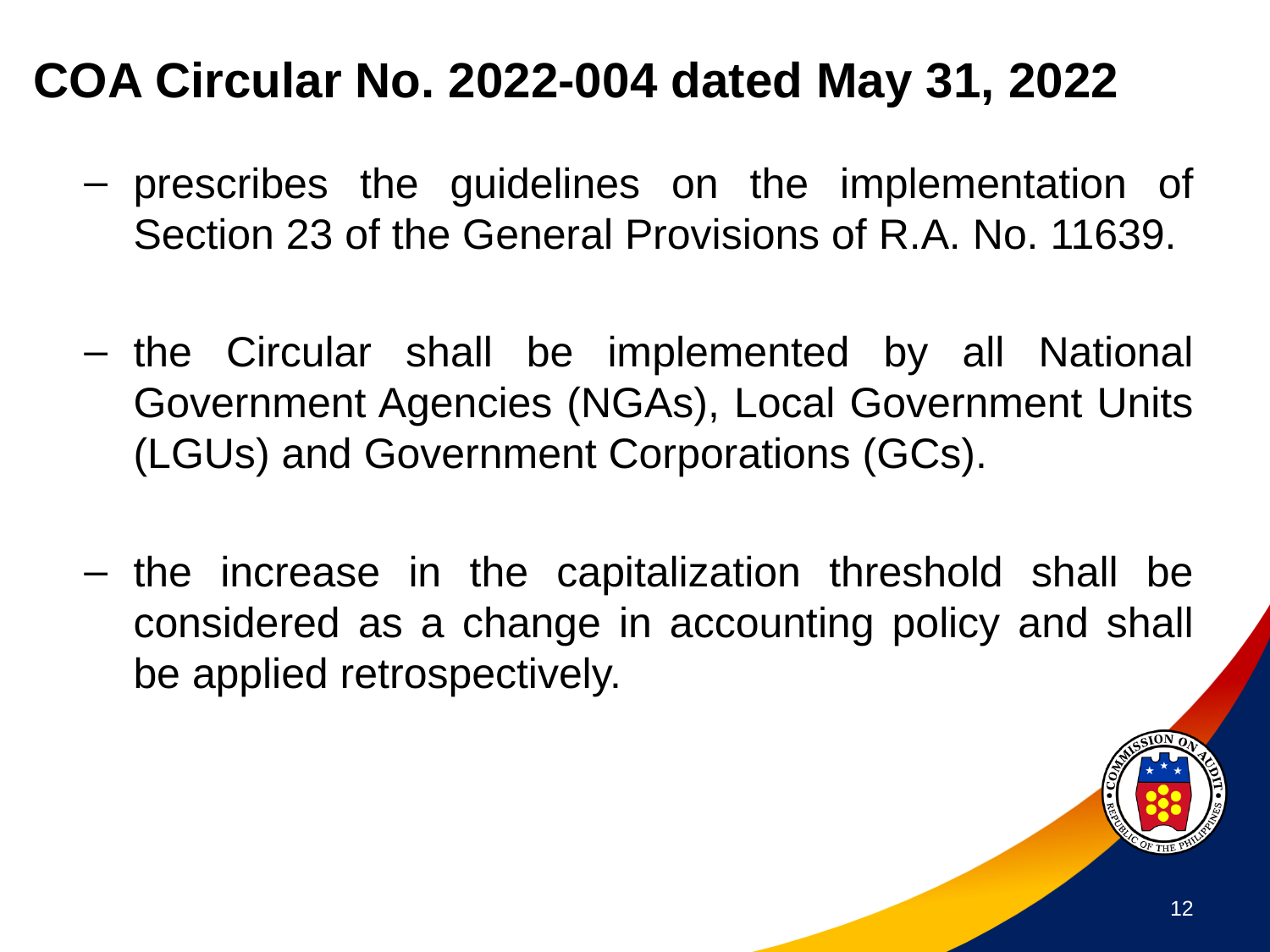

COA Circular No. 2022-004 dated May 31, 2022

prescribes the guidelines on the implementation of Section 23 of the General Provisions of R.A. No. 11639.

the Circular shall be implemented by all National Government Agencies (NGAs), Local Government Units (LGUs) and Government Corporations (GCs).

the increase in the capitalization threshold shall be considered as a change in accounting policy and shall be applied retrospectively.

12